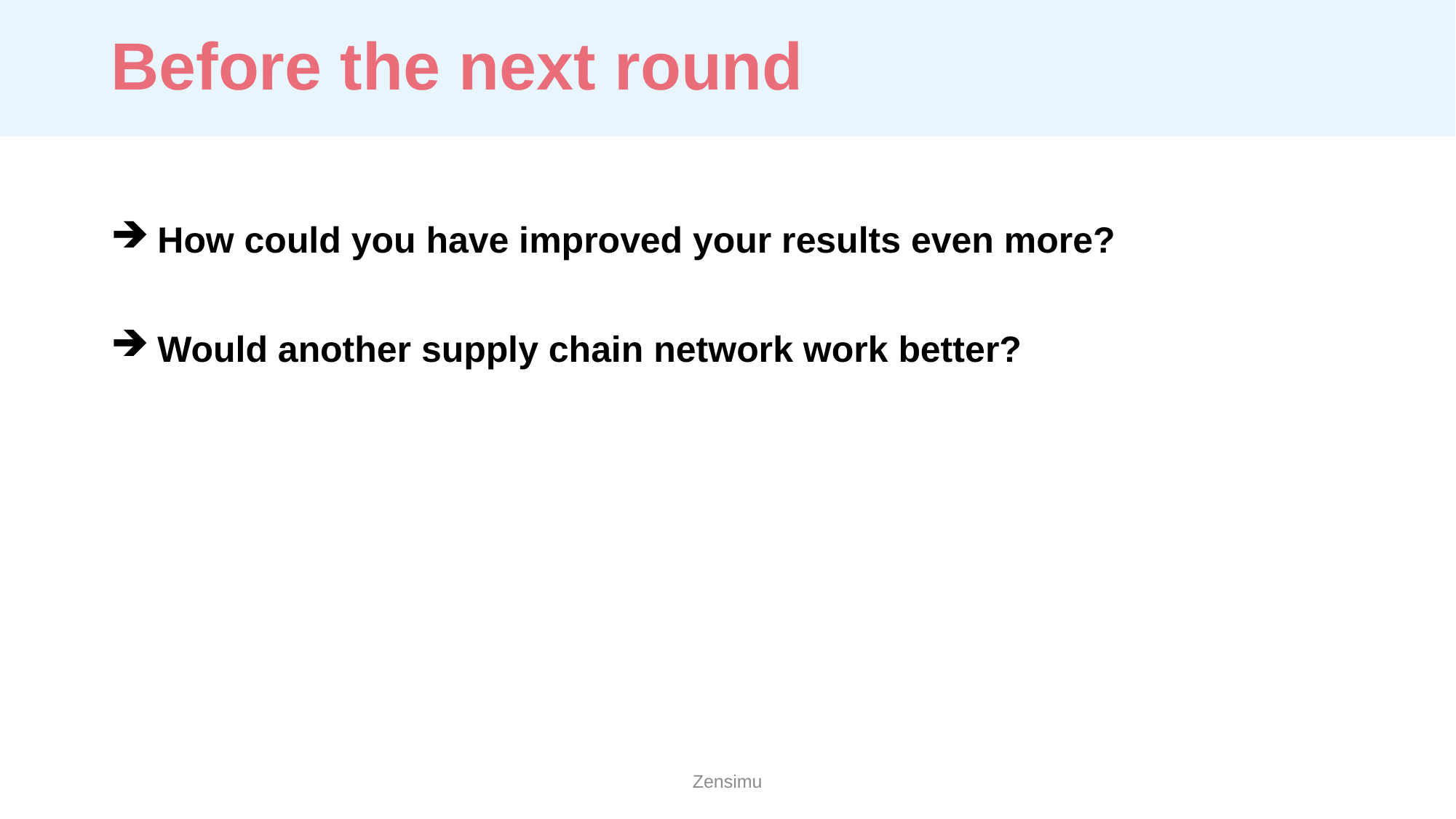

# Before the next round

 How could you have improved your results even more?

 Would another supply chain network work better?
Zensimu